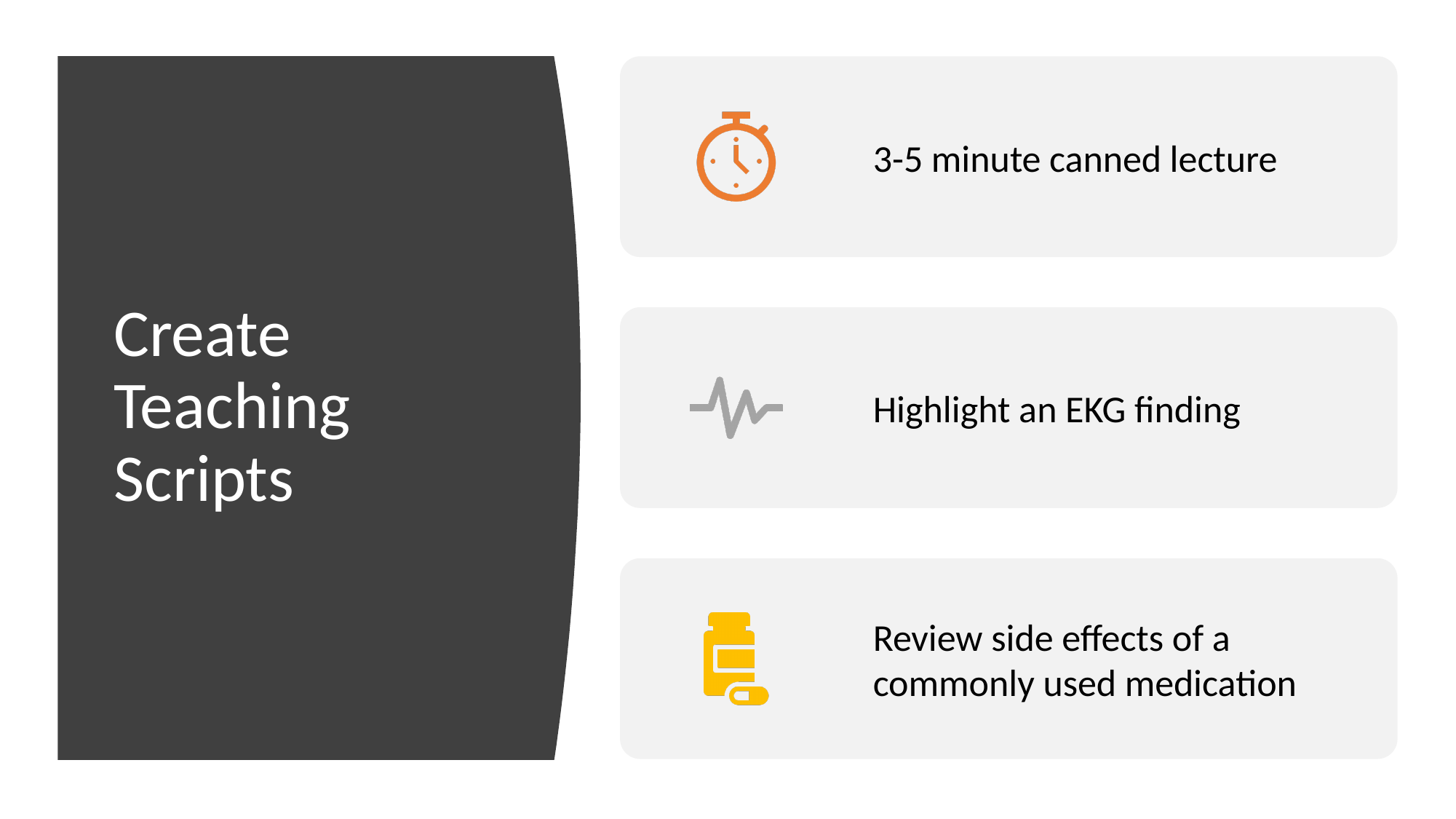

3-5 minute canned lecture
Highlight an EKG finding
Review side effects of a commonly used medication

# Create Teaching Scripts